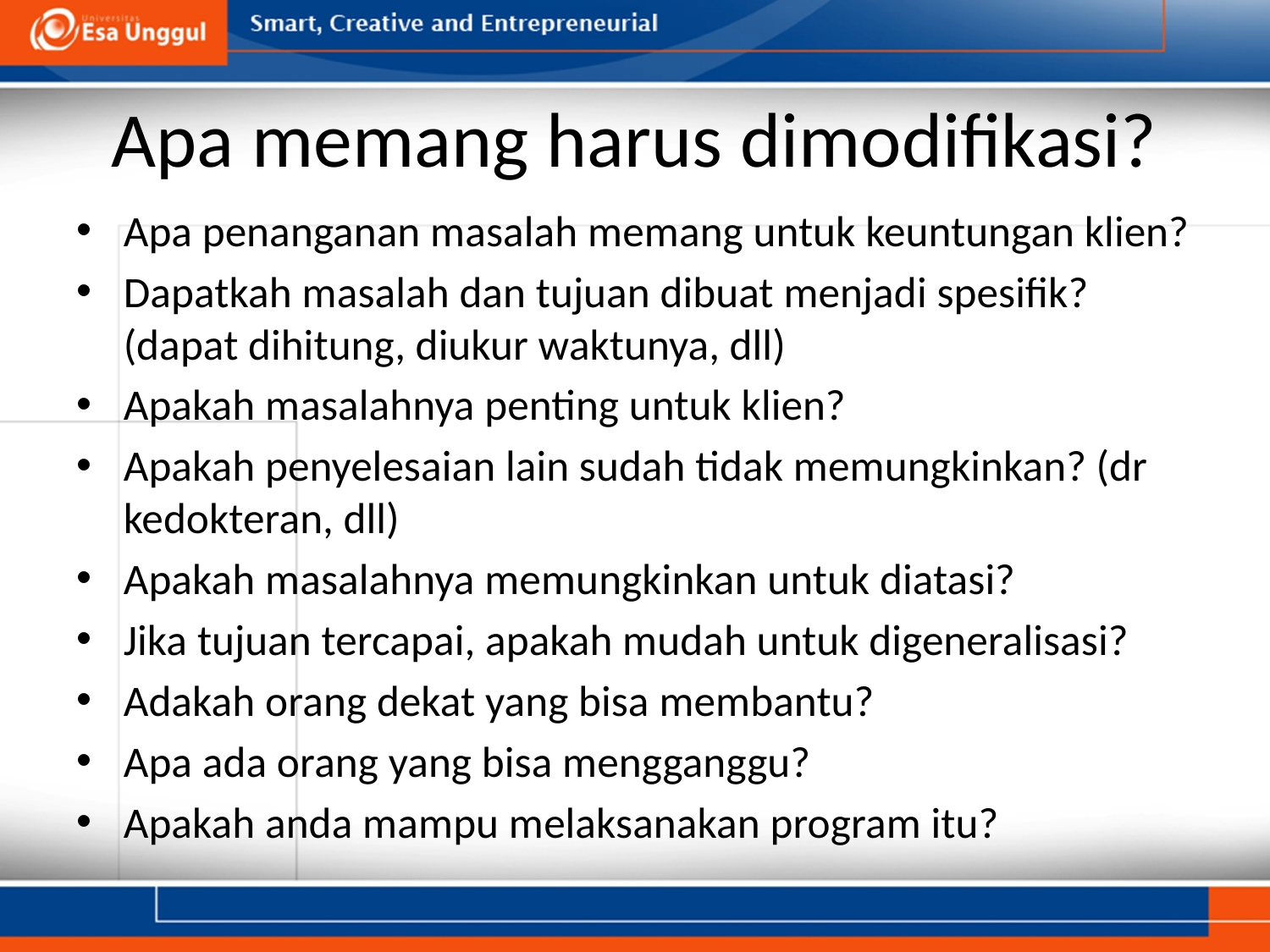

# Apa memang harus dimodifikasi?
Apa penanganan masalah memang untuk keuntungan klien?
Dapatkah masalah dan tujuan dibuat menjadi spesifik? (dapat dihitung, diukur waktunya, dll)
Apakah masalahnya penting untuk klien?
Apakah penyelesaian lain sudah tidak memungkinkan? (dr kedokteran, dll)
Apakah masalahnya memungkinkan untuk diatasi?
Jika tujuan tercapai, apakah mudah untuk digeneralisasi?
Adakah orang dekat yang bisa membantu?
Apa ada orang yang bisa mengganggu?
Apakah anda mampu melaksanakan program itu?